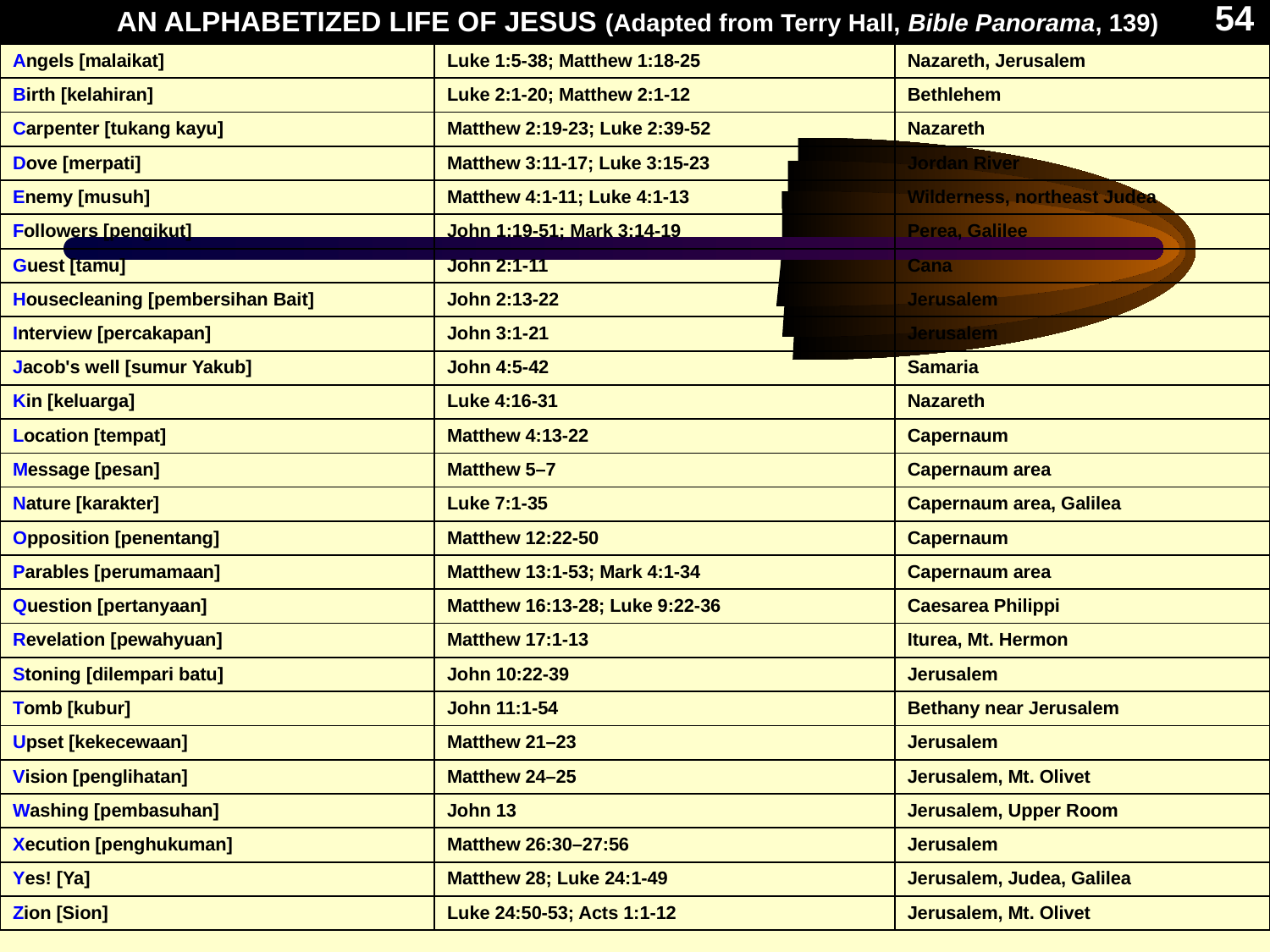

| AN ALPHABETIZED LIFE OF JESUS (Adapted from Terry Hall, Bible Panorama, 139) |  |  |
| --- | --- | --- |
| Angels [malaikat] | Luke 1:5-38; Matthew 1:18-25 | Nazareth, Jerusalem |
| Birth [kelahiran] | Luke 2:1-20; Matthew 2:1-12 | Bethlehem |
| Carpenter [tukang kayu] | Matthew 2:19-23; Luke 2:39-52 | Nazareth |
| Dove [merpati] | Matthew 3:11-17; Luke 3:15-23 | Jordan River |
| Enemy [musuh] | Matthew 4:1-11; Luke 4:1-13 | Wilderness, northeast Judea |
| Followers [pengikut] | John 1:19-51; Mark 3:14-19 | Perea, Galilee |
| Guest [tamu] | John 2:1-11 | Cana |
| Housecleaning [pembersihan Bait] | John 2:13-22 | Jerusalem |
| Interview [percakapan] | John 3:1-21 | Jerusalem |
| Jacob's well [sumur Yakub] | John 4:5-42 | Samaria |
| Kin [keluarga] | Luke 4:16-31 | Nazareth |
| Location [tempat] | Matthew 4:13-22 | Capernaum |
| Message [pesan] | Matthew 5–7 | Capernaum area |
| Nature [karakter] | Luke 7:1-35 | Capernaum area, Galilea |
| Opposition [penentang] | Matthew 12:22-50 | Capernaum |
| Parables [perumamaan] | Matthew 13:1-53; Mark 4:1-34 | Capernaum area |
| Question [pertanyaan] | Matthew 16:13-28; Luke 9:22-36 | Caesarea Philippi |
| Revelation [pewahyuan] | Matthew 17:1-13 | Iturea, Mt. Hermon |
| Stoning [dilempari batu] | John 10:22-39 | Jerusalem |
| Tomb [kubur] | John 11:1-54 | Bethany near Jerusalem |
| Upset [kekecewaan] | Matthew 21–23 | Jerusalem |
| Vision [penglihatan] | Matthew 24–25 | Jerusalem, Mt. Olivet |
| Washing [pembasuhan] | John 13 | Jerusalem, Upper Room |
| Xecution [penghukuman] | Matthew 26:30–27:56 | Jerusalem |
| Yes! [Ya] | Matthew 28; Luke 24:1-49 | Jerusalem, Judea, Galilea |
| Zion [Sion] | Luke 24:50-53; Acts 1:1-12 | Jerusalem, Mt. Olivet |
54